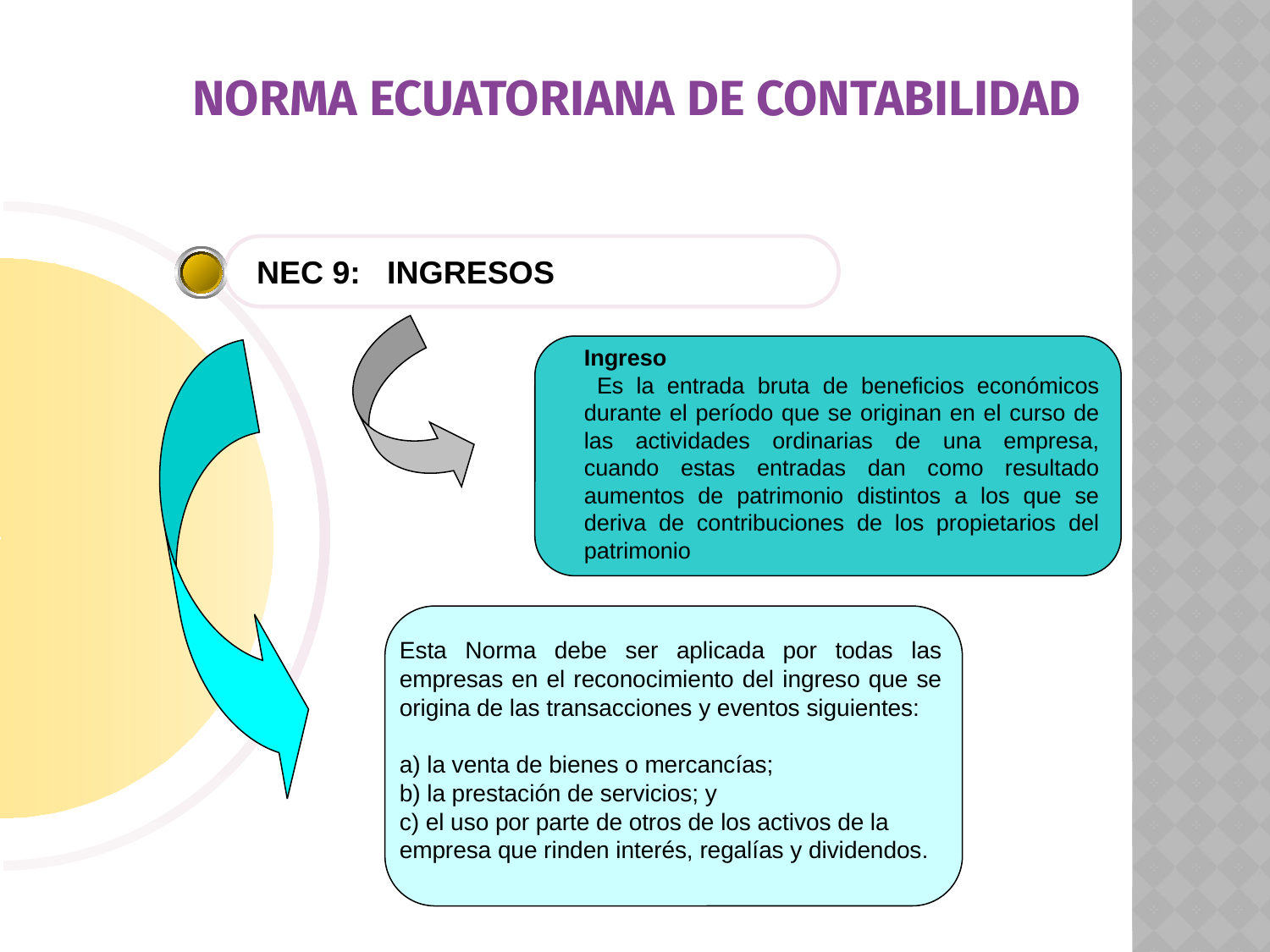

# NORMA ECUATORIANA DE CONTABILIDAD

 NEC 9:   INGRESOS

Ingreso
 Es la entrada bruta de beneficios económicos durante el período que se originan en el curso de las actividades ordinarias de una empresa, cuando estas entradas dan como resultado aumentos de patrimonio distintos a los que se deriva de contribuciones de los propietarios del patrimonio

Esta Norma debe ser aplicada por todas las empresas en el reconocimiento del ingreso que se origina de las transacciones y eventos siguientes:

a) la venta de bienes o mercancías;
b) la prestación de servicios; y
c) el uso por parte de otros de los activos de la
empresa que rinden interés, regalías y dividendos.